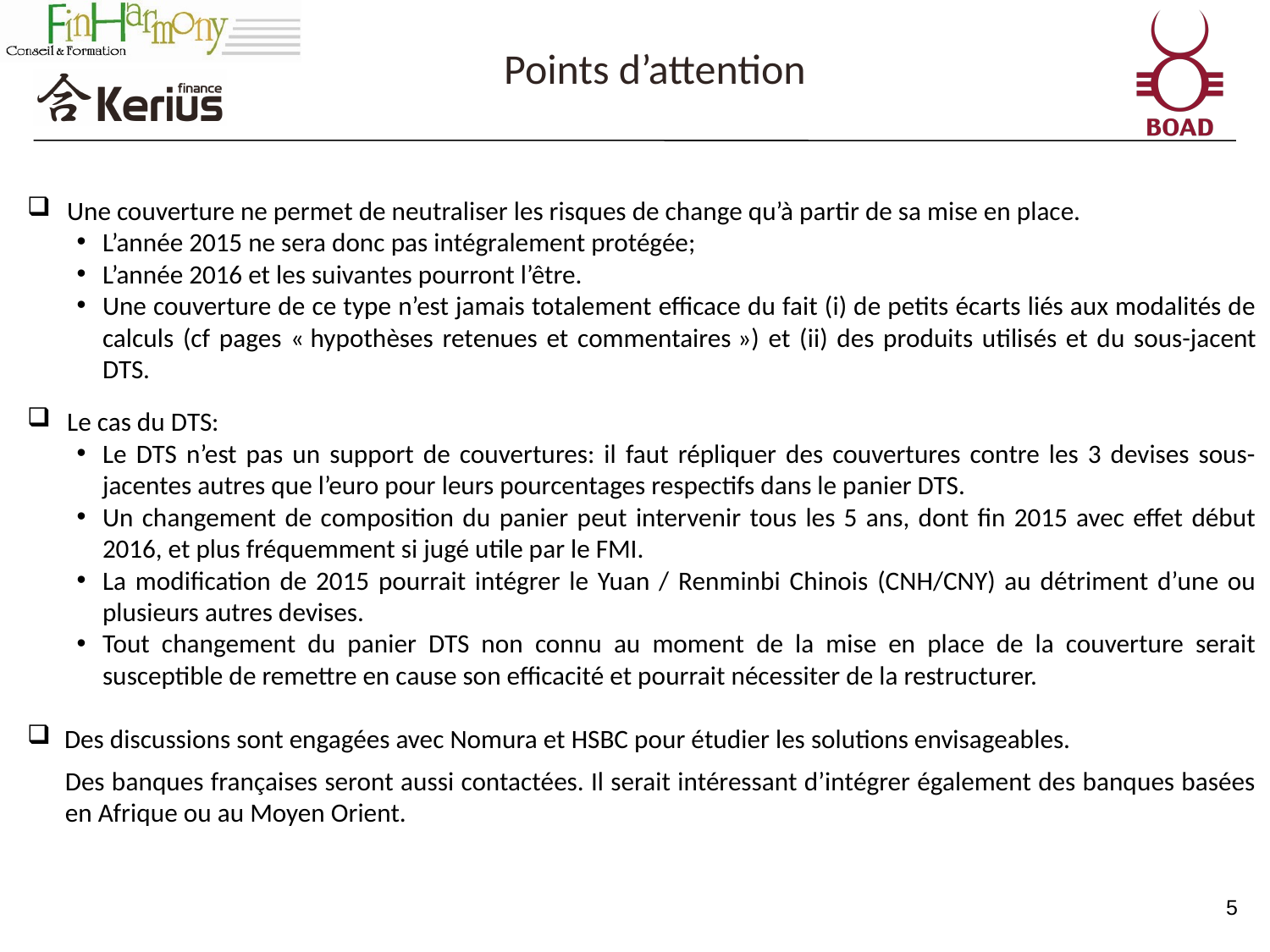

Points d’attention
Une couverture ne permet de neutraliser les risques de change qu’à partir de sa mise en place.
L’année 2015 ne sera donc pas intégralement protégée;
L’année 2016 et les suivantes pourront l’être.
Une couverture de ce type n’est jamais totalement efficace du fait (i) de petits écarts liés aux modalités de calculs (cf pages « hypothèses retenues et commentaires ») et (ii) des produits utilisés et du sous-jacent DTS.
Le cas du DTS:
Le DTS n’est pas un support de couvertures: il faut répliquer des couvertures contre les 3 devises sous-jacentes autres que l’euro pour leurs pourcentages respectifs dans le panier DTS.
Un changement de composition du panier peut intervenir tous les 5 ans, dont fin 2015 avec effet début 2016, et plus fréquemment si jugé utile par le FMI.
La modification de 2015 pourrait intégrer le Yuan / Renminbi Chinois (CNH/CNY) au détriment d’une ou plusieurs autres devises.
Tout changement du panier DTS non connu au moment de la mise en place de la couverture serait susceptible de remettre en cause son efficacité et pourrait nécessiter de la restructurer.

Des discussions sont engagées avec Nomura et HSBC pour étudier les solutions envisageables.
Des banques françaises seront aussi contactées. Il serait intéressant d’intégrer également des banques basées en Afrique ou au Moyen Orient.